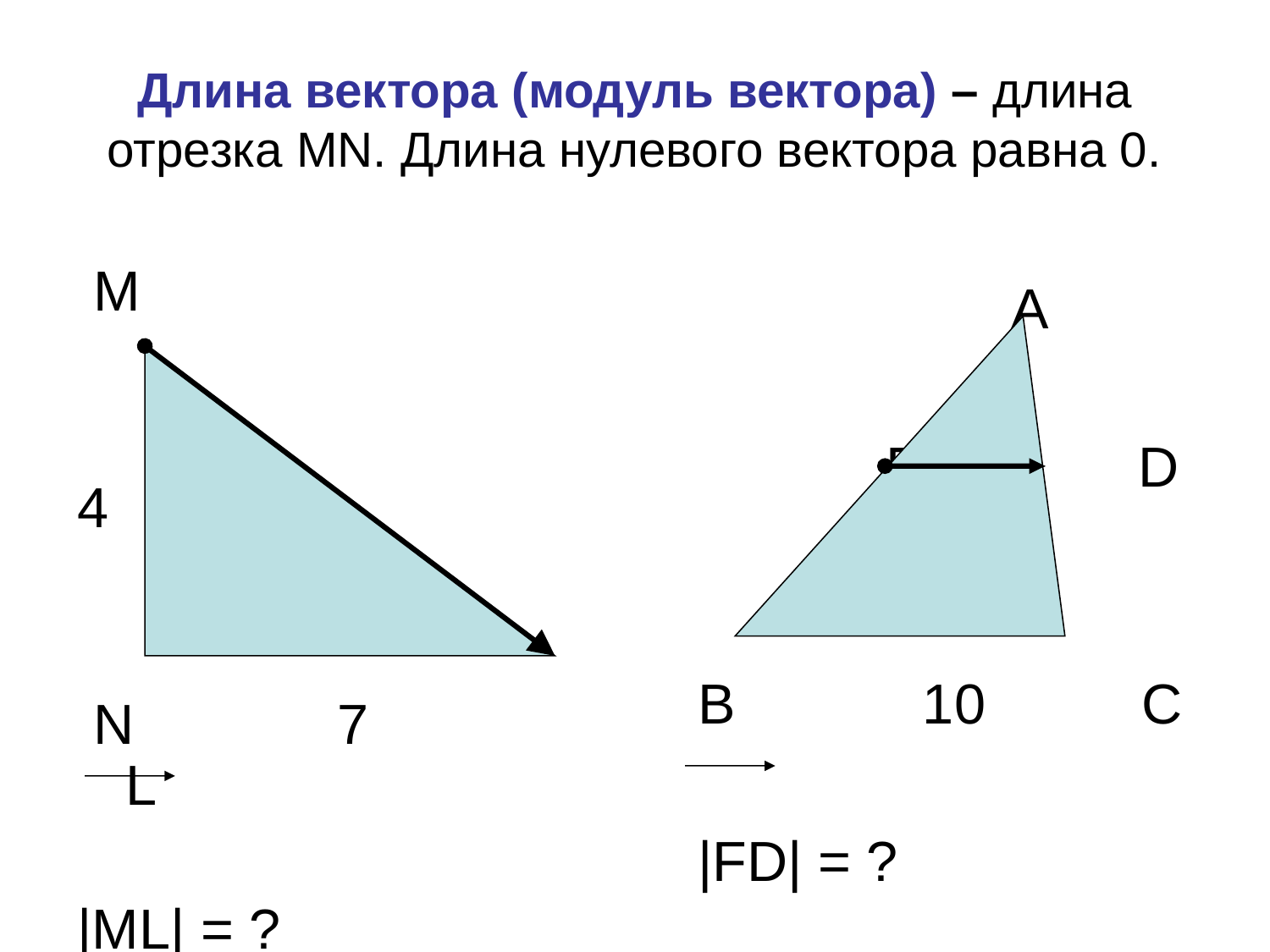

# Длина вектора (модуль вектора) – длина отрезка MN. Длина нулевого вектора равна 0.
 M

4

 N             7              L

|ML| = ?

                    A

            F              D

B            10          C

|FD| = ?